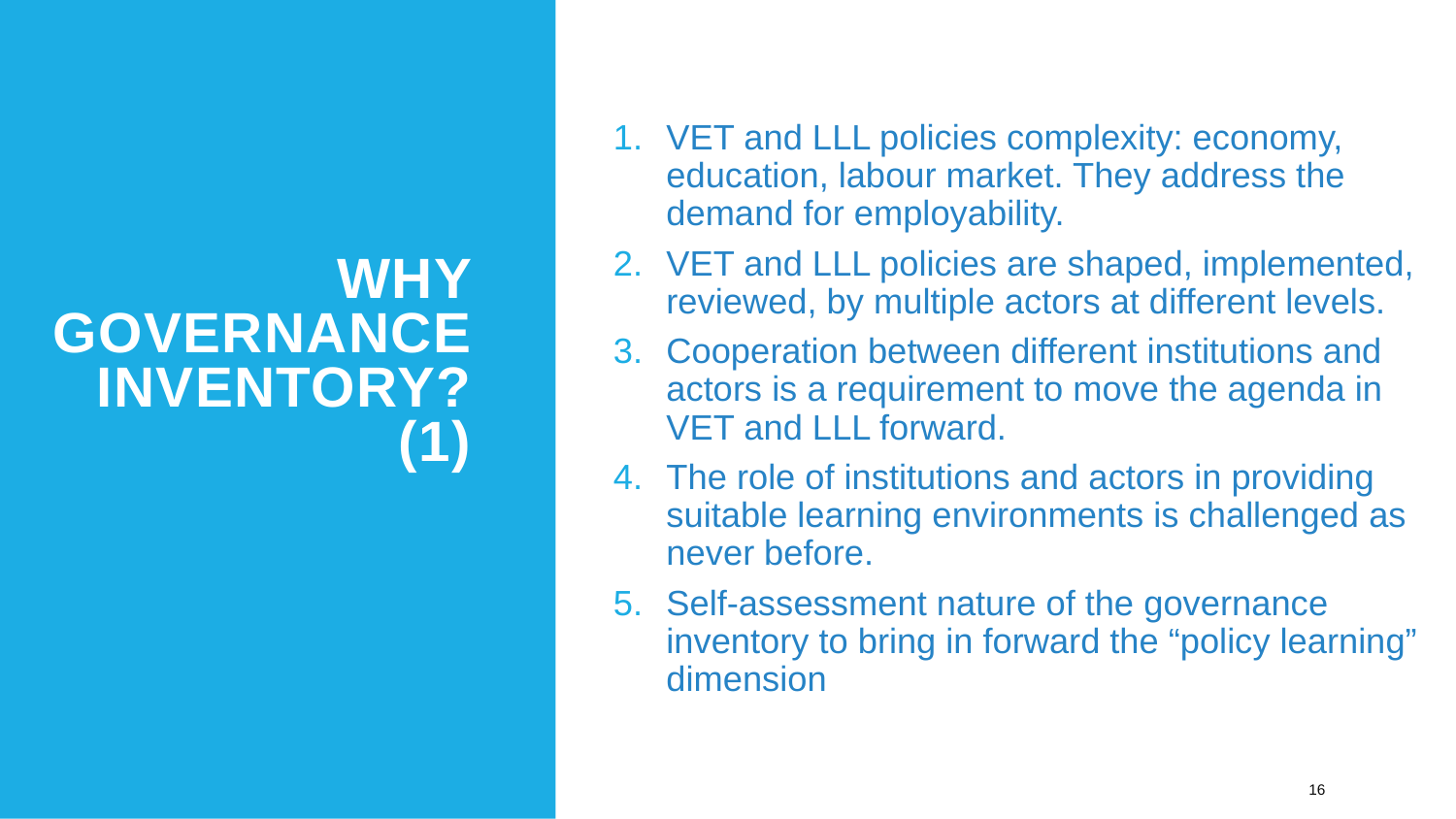

VET and LLL policies complexity: economy, education, labour market. They address the demand for employability.
VET and LLL policies are shaped, implemented, reviewed, by multiple actors at different levels.
Cooperation between different institutions and actors is a requirement to move the agenda in VET and LLL forward.
The role of institutions and actors in providing suitable learning environments is challenged as never before.
Self-assessment nature of the governance inventory to bring in forward the “policy learning” dimension
# WHY GoverNANCE INVENTORy? (1)
16